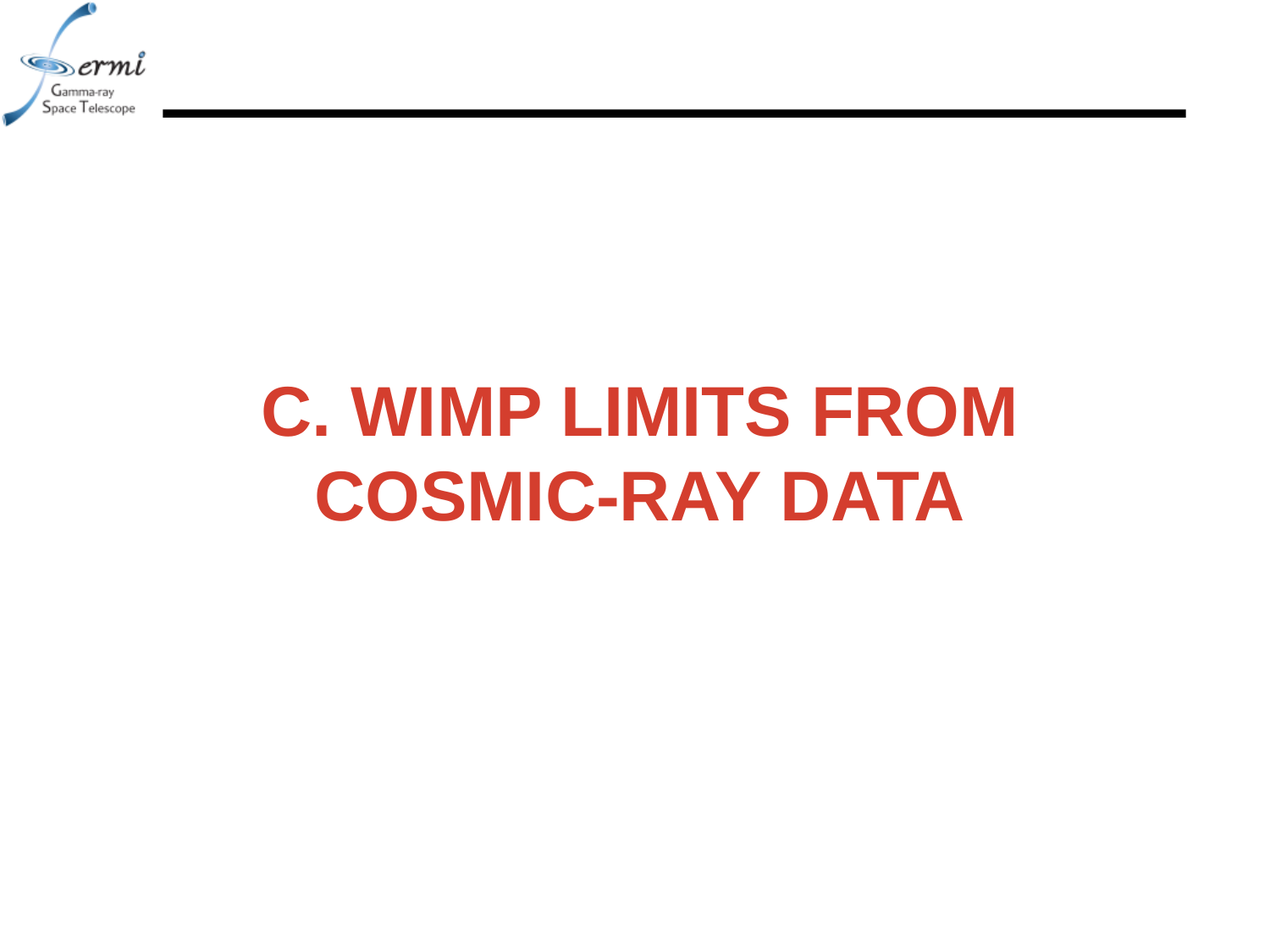

# C. WIMP Limits from Cosmic-Ray Data